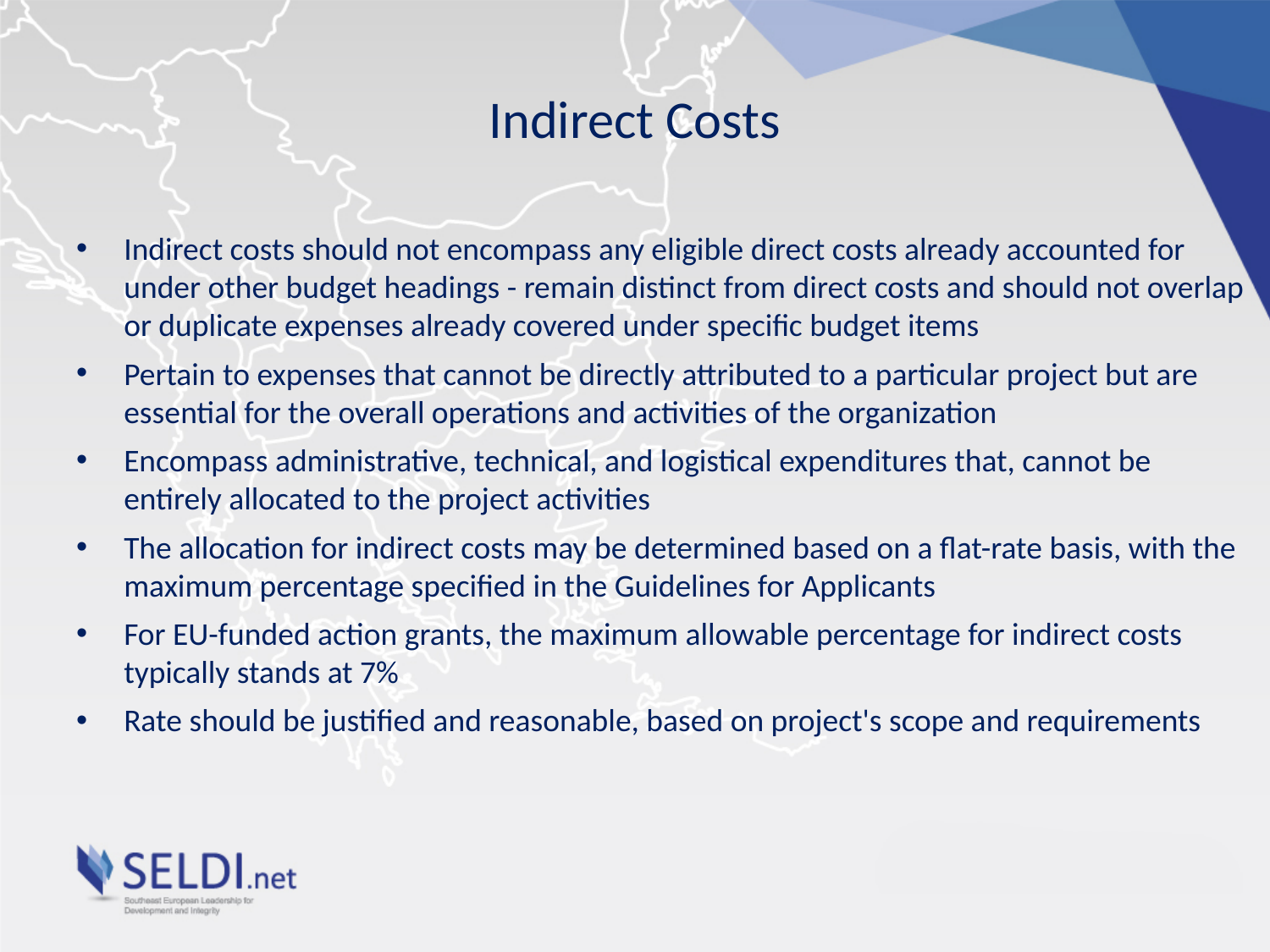

# Indirect Costs
Indirect costs should not encompass any eligible direct costs already accounted for under other budget headings - remain distinct from direct costs and should not overlap or duplicate expenses already covered under specific budget items
Pertain to expenses that cannot be directly attributed to a particular project but are essential for the overall operations and activities of the organization
Encompass administrative, technical, and logistical expenditures that, cannot be entirely allocated to the project activities
The allocation for indirect costs may be determined based on a flat-rate basis, with the maximum percentage specified in the Guidelines for Applicants
For EU-funded action grants, the maximum allowable percentage for indirect costs typically stands at 7%
Rate should be justified and reasonable, based on project's scope and requirements